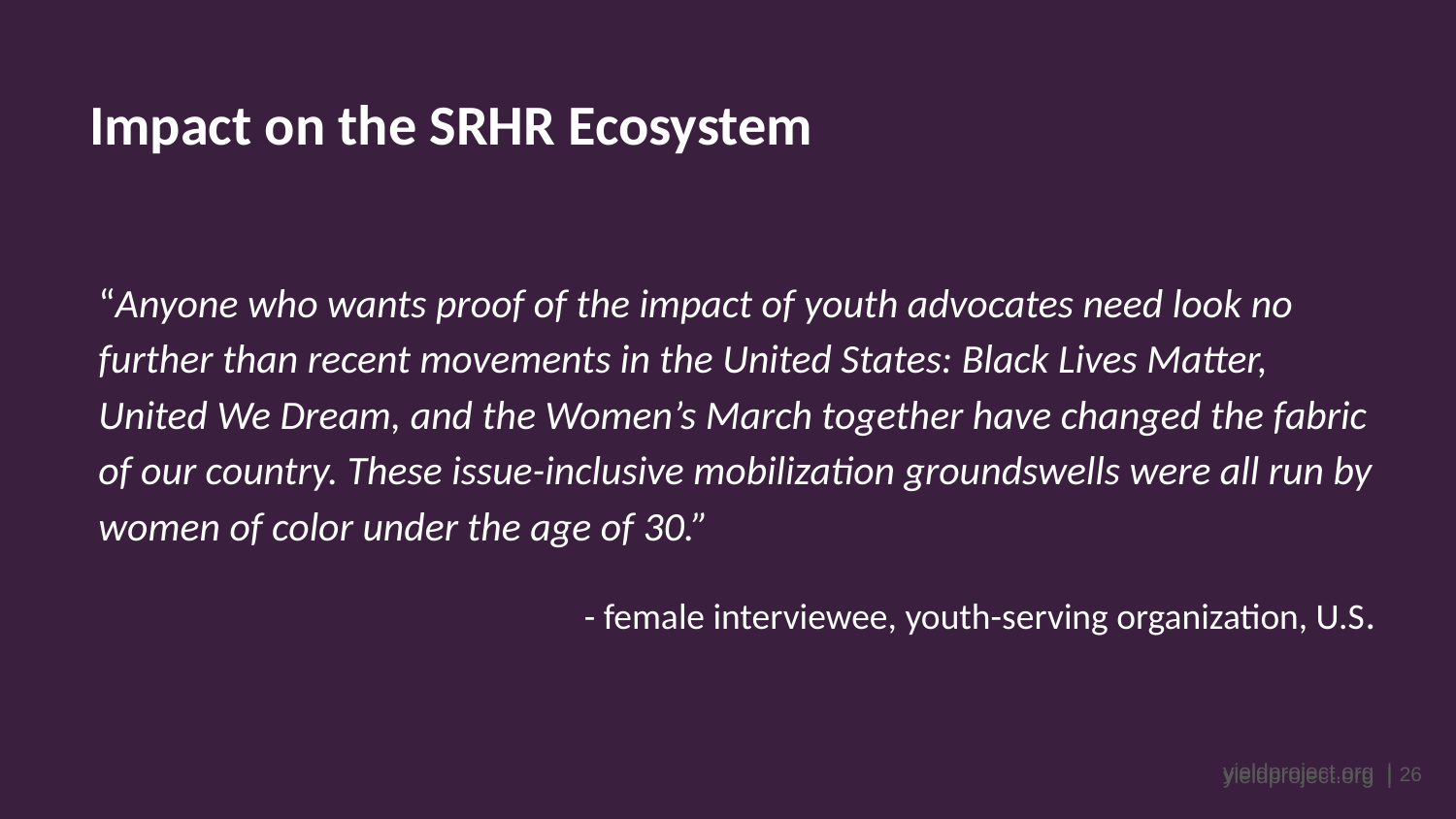

# Impact on the SRHR Ecosystem
“Anyone who wants proof of the impact of youth advocates need look no further than recent movements in the United States: Black Lives Matter, United We Dream, and the Women’s March together have changed the fabric of our country. These issue-inclusive mobilization groundswells were all run by women of color under the age of 30.”
- female interviewee, youth-serving organization, U.S.
26
yieldproject.org  |
yieldproject.org  |